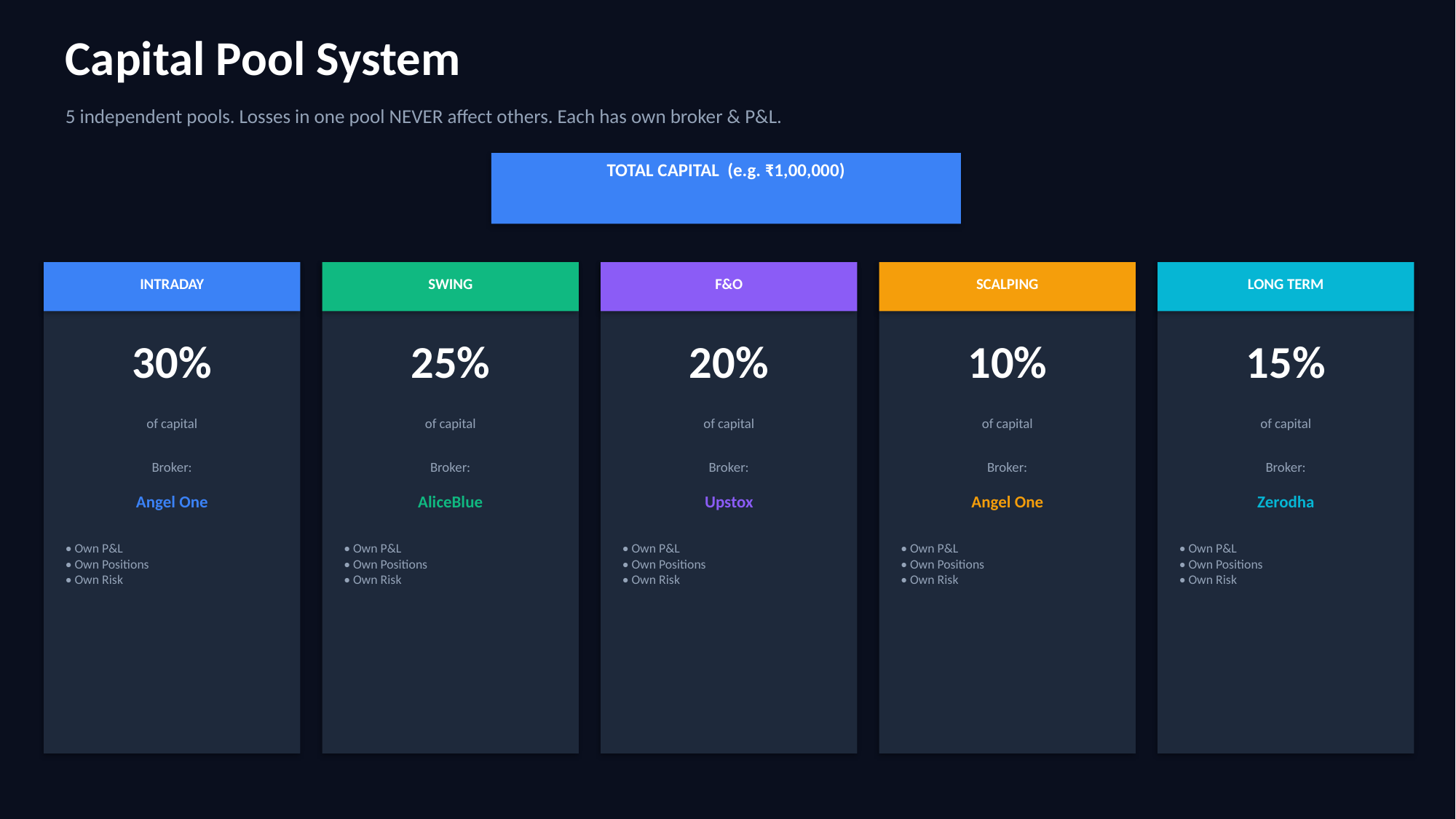

Capital Pool System
5 independent pools. Losses in one pool NEVER affect others. Each has own broker & P&L.

TOTAL CAPITAL  (e.g. ₹1,00,000)

INTRADAY
SWING
F&O
SCALPING
LONG TERM
30%
25%
20%
10%
15%
of capital
of capital
of capital
of capital
of capital
Broker:
Broker:
Broker:
Broker:
Broker:
Angel One
AliceBlue
Upstox
Angel One
Zerodha
• Own P&L
• Own Positions
• Own Risk
• Own P&L
• Own Positions
• Own Risk
• Own P&L
• Own Positions
• Own Risk
• Own P&L
• Own Positions
• Own Risk
• Own P&L
• Own Positions
• Own Risk